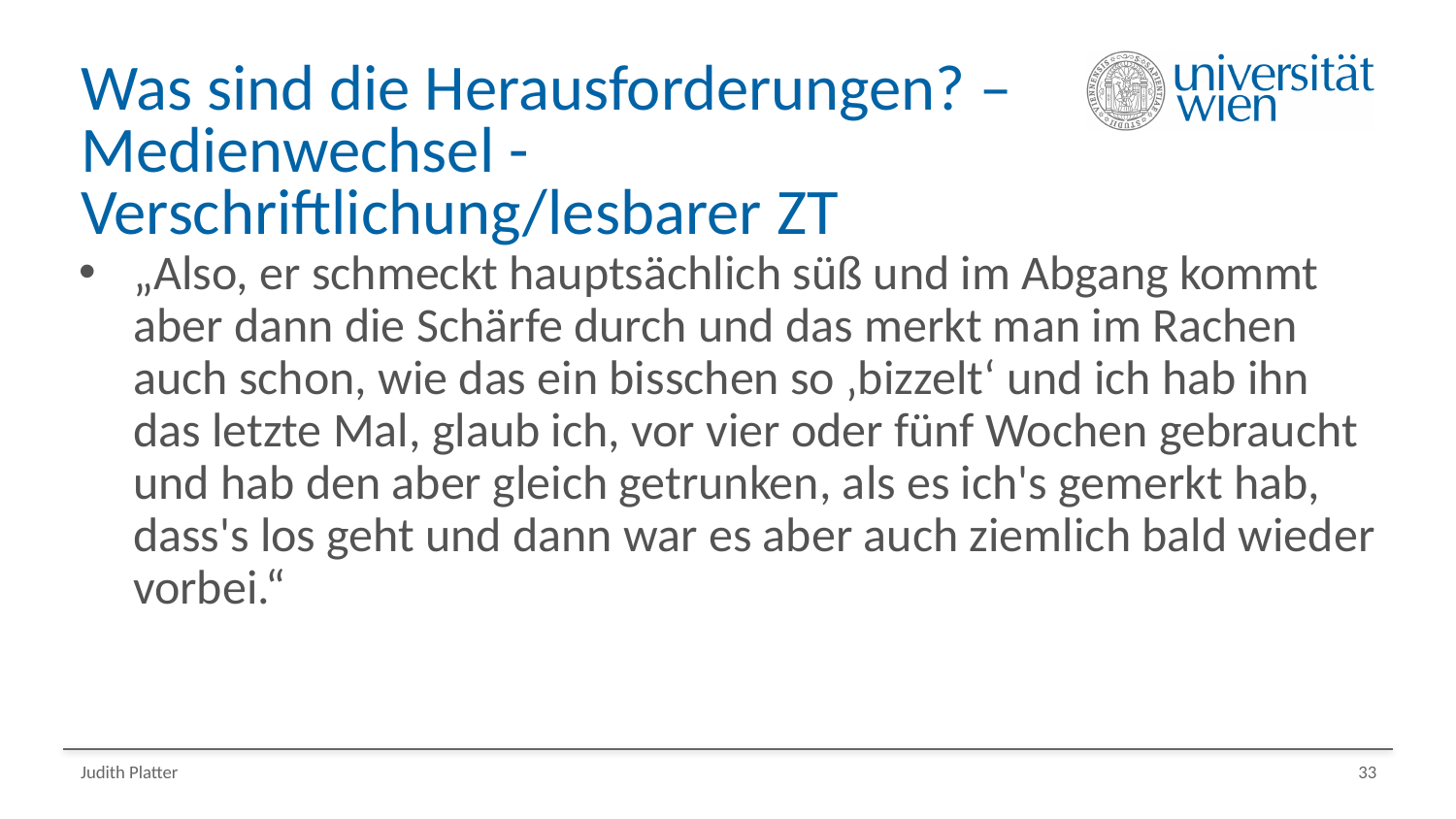

# Was sind die Herausforderungen? – Medienwechsel -  Verschriftlichung/lesbarer ZT
„Also, er schmeckt hauptsächlich süß und im Abgang kommt aber dann die Schärfe durch und das merkt man im Rachen auch schon, wie das ein bisschen so ‚bizzelt‘ und ich hab ihn das letzte Mal, glaub ich, vor vier oder fünf Wochen gebraucht und hab den aber gleich getrunken, als es ich's gemerkt hab, dass's los geht und dann war es aber auch ziemlich bald wieder vorbei.“

Judith Platter
33